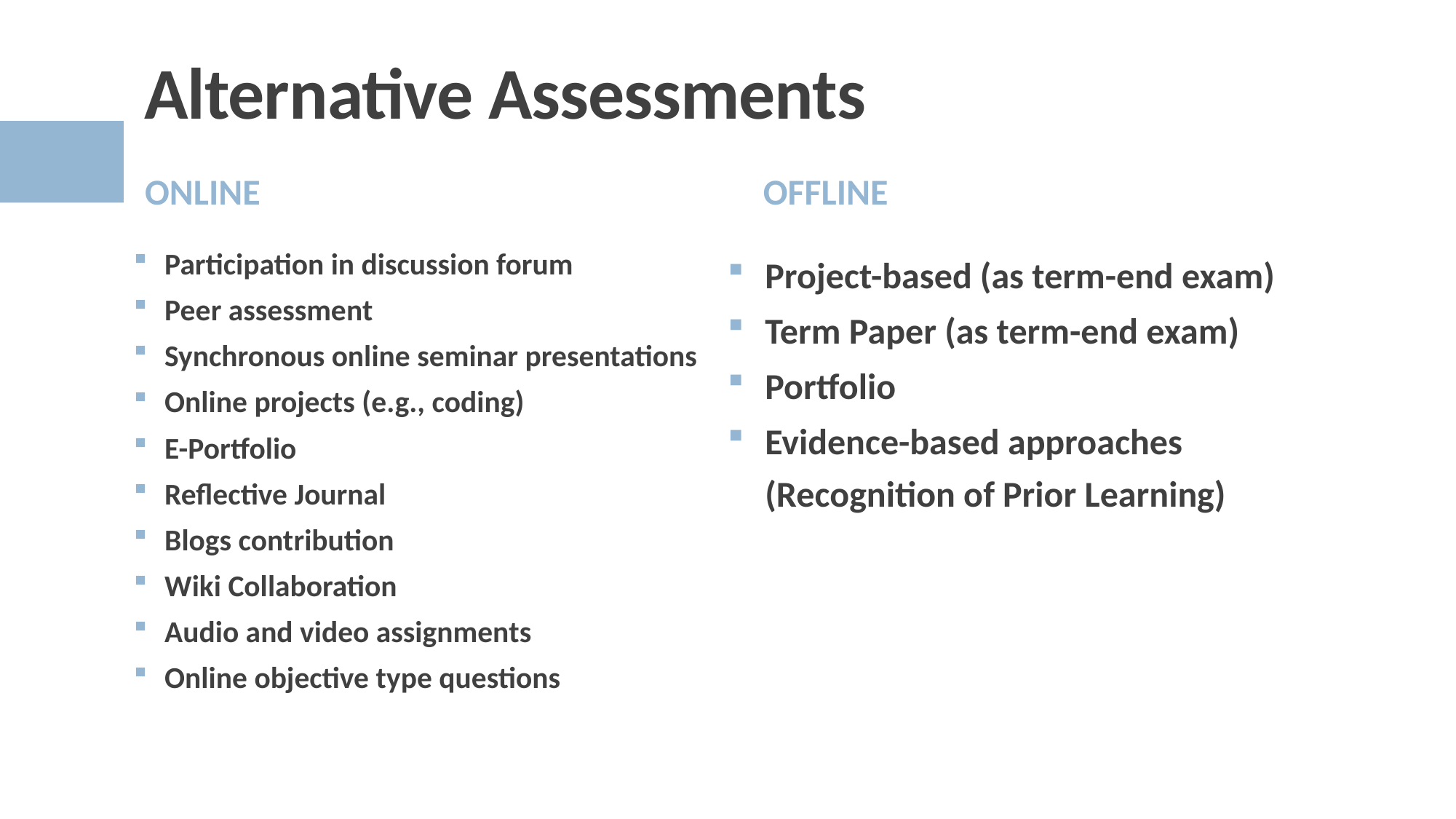

# Alternative Assessments
Online
Offline
Participation in discussion forum
Peer assessment
Synchronous online seminar presentations
Online projects (e.g., coding)
E-Portfolio
Reflective Journal
Blogs contribution
Wiki Collaboration
Audio and video assignments
Online objective type questions

Project-based (as term-end exam)
Term Paper (as term-end exam)
Portfolio
Evidence-based approaches (Recognition of Prior Learning)